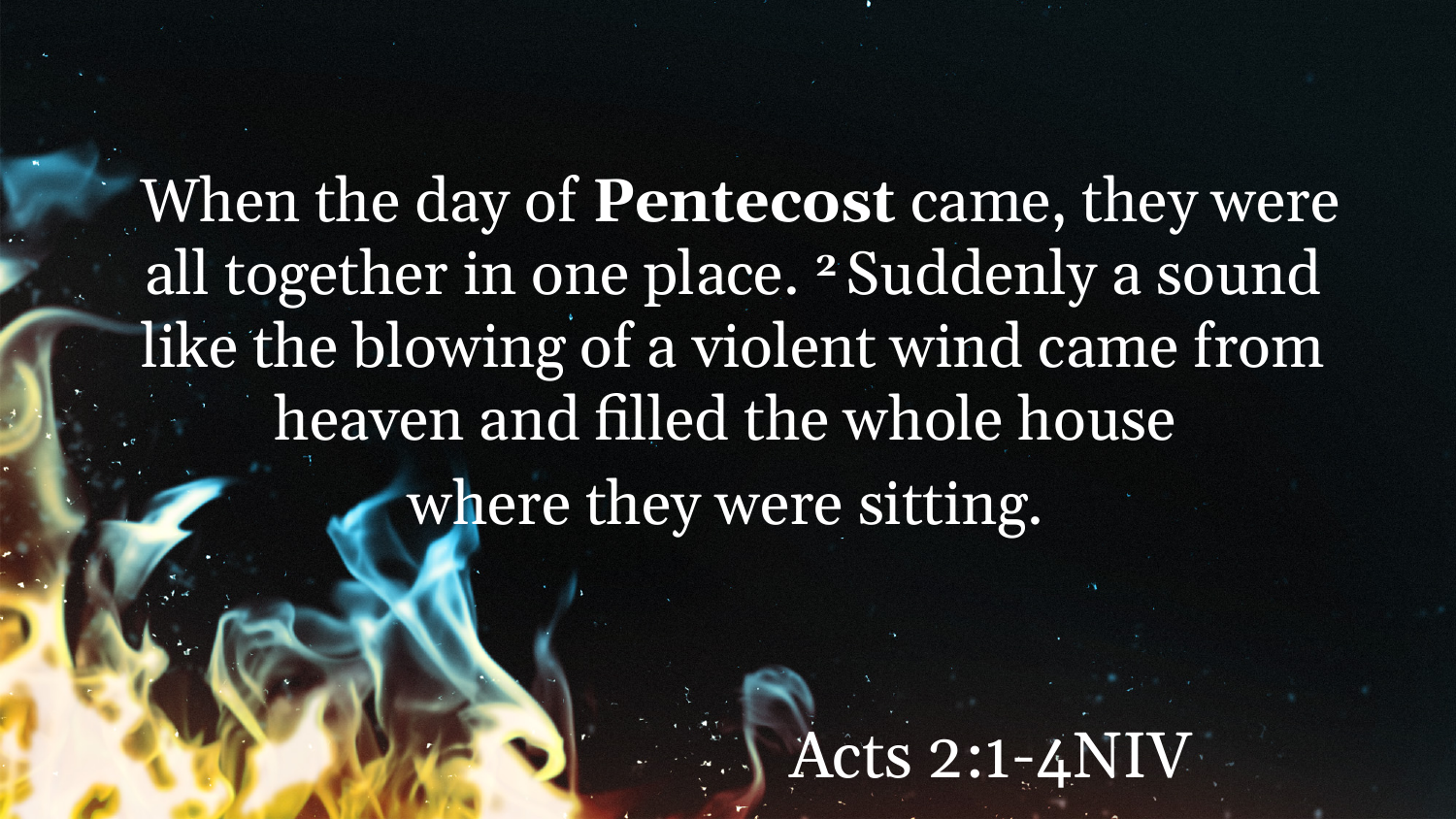

When the day of Pentecost came, they were all together in one place. 2 Suddenly a sound like the blowing of a violent wind came from heaven and filled the whole house
where they were sitting.
Acts 2:1-4NIV